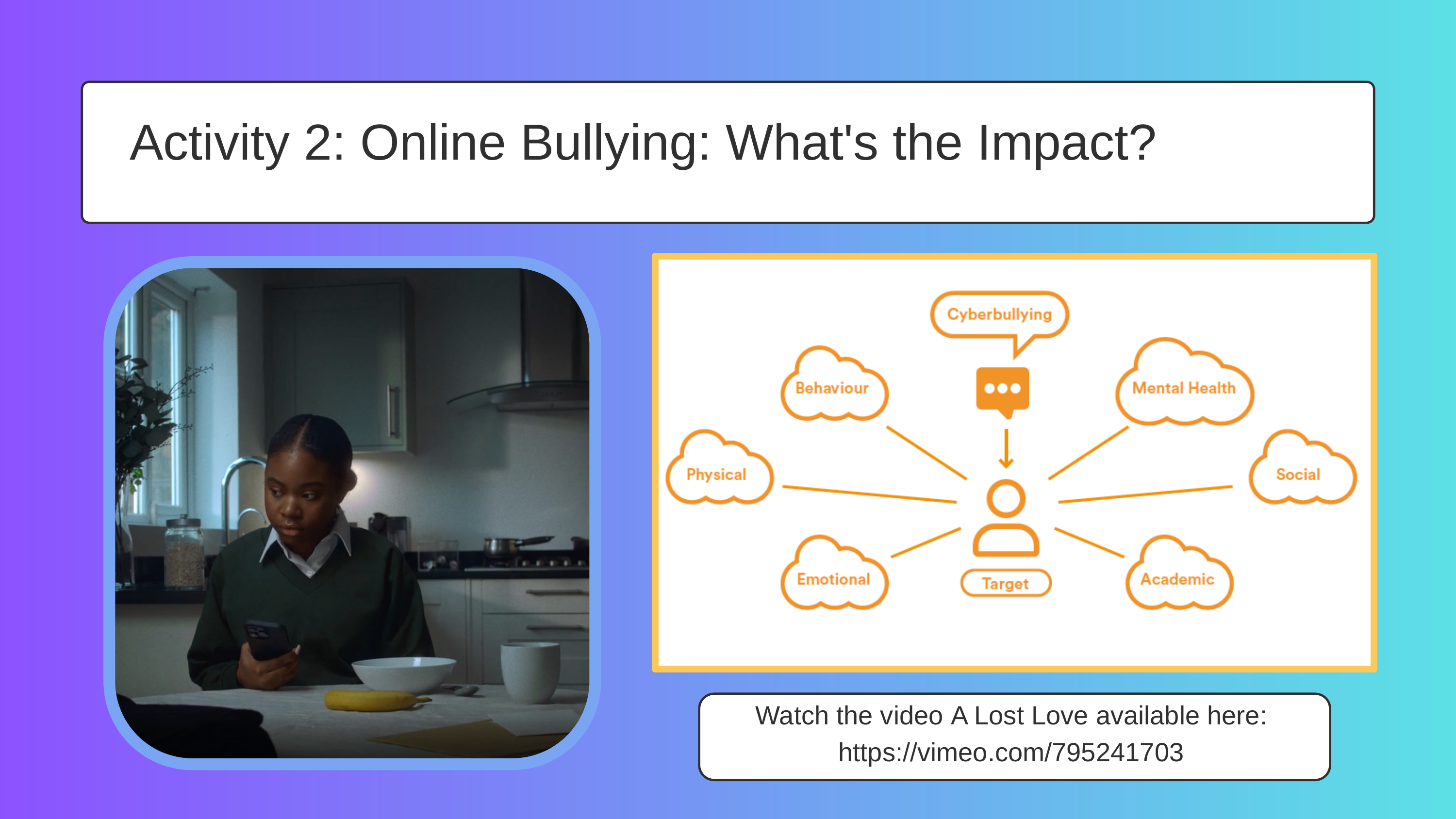

Activity 2: Online Bullying: What's the Impact?

Watch the video A Lost Love available here: https://vimeo.com/795241703